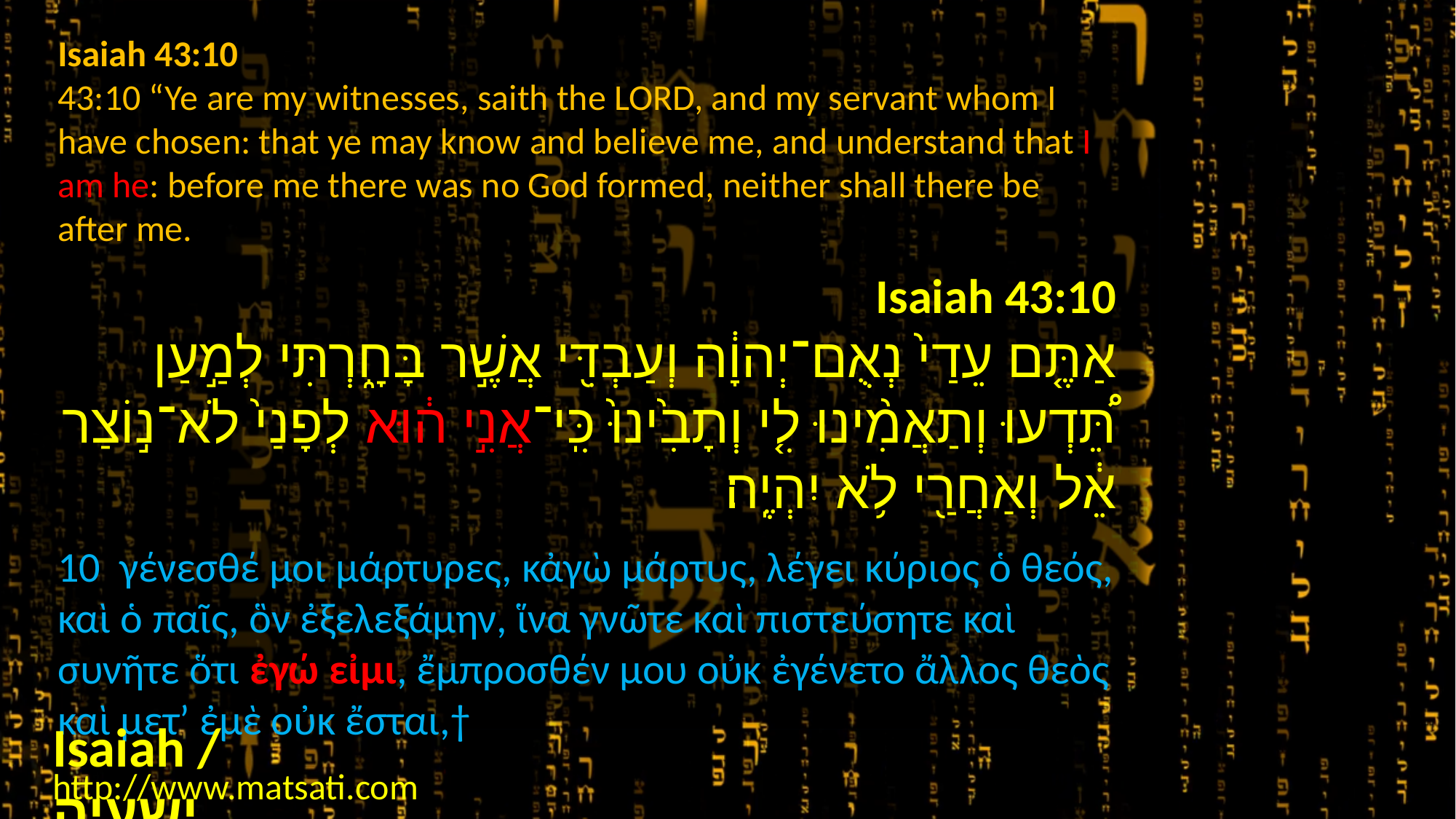

Isaiah 43:10
43:10 “Ye are my witnesses, saith the LORD, and my servant whom I have chosen: that ye may know and believe me, and understand that I am he: before me there was no God formed, neither shall there be after me.

Isaiah 43:10
אַתֶּ֤ם עֵדַי֙ נְאֻם־יְהוָ֔ה וְעַבְדִּ֖י אֲשֶׁ֣ר בָּחָ֑רְתִּי לְמַ֣עַן תֵּ֠דְעוּ וְתַאֲמִ֨ינוּ לִ֤י וְתָבִ֙ינוּ֙ כִּֽי־אֲנִ֣י ה֔וּא לְפָנַי֙ לֹא־נ֣וֹצַר אֵ֔ל וְאַחֲרַ֖י לֹ֥א יִהְיֶֽה׃

10  γένεσθέ μοι μάρτυρες, κἀγὼ μάρτυς, λέγει κύριος ὁ θεός, καὶ ὁ παῖς, ὃν ἐξελεξάμην, ἵνα γνῶτε καὶ πιστεύσητε καὶ συνῆτε ὅτι ἐγώ εἰμι, ἔμπροσθέν μου οὐκ ἐγένετο ἄλλος θεὸς καὶ μετʼ ἐμὲ οὐκ ἔσται,†
Isaiah / ישעיה
http://www.matsati.com